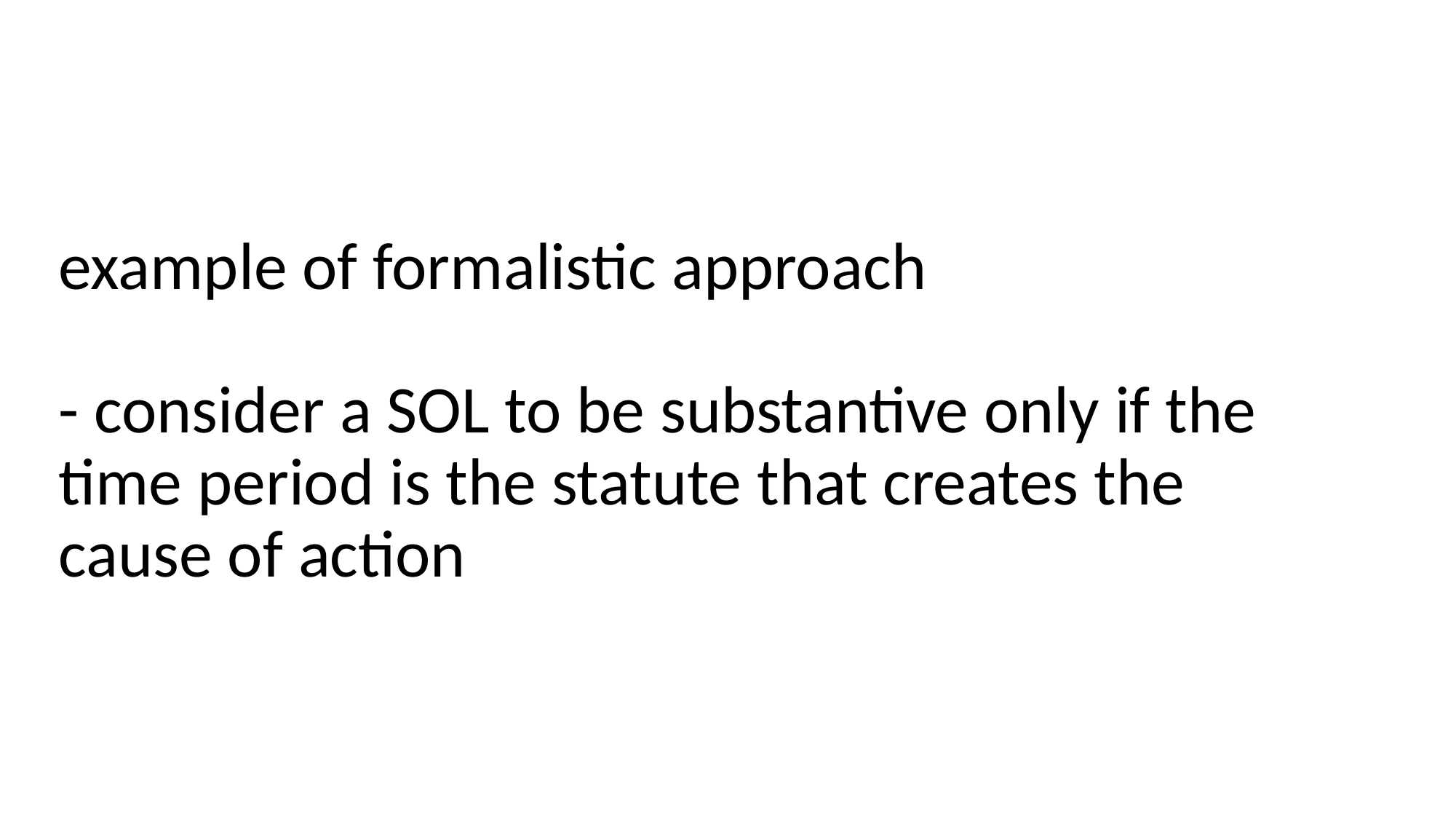

# example of formalistic approach - consider a SOL to be substantive only if the time period is the statute that creates the cause of action